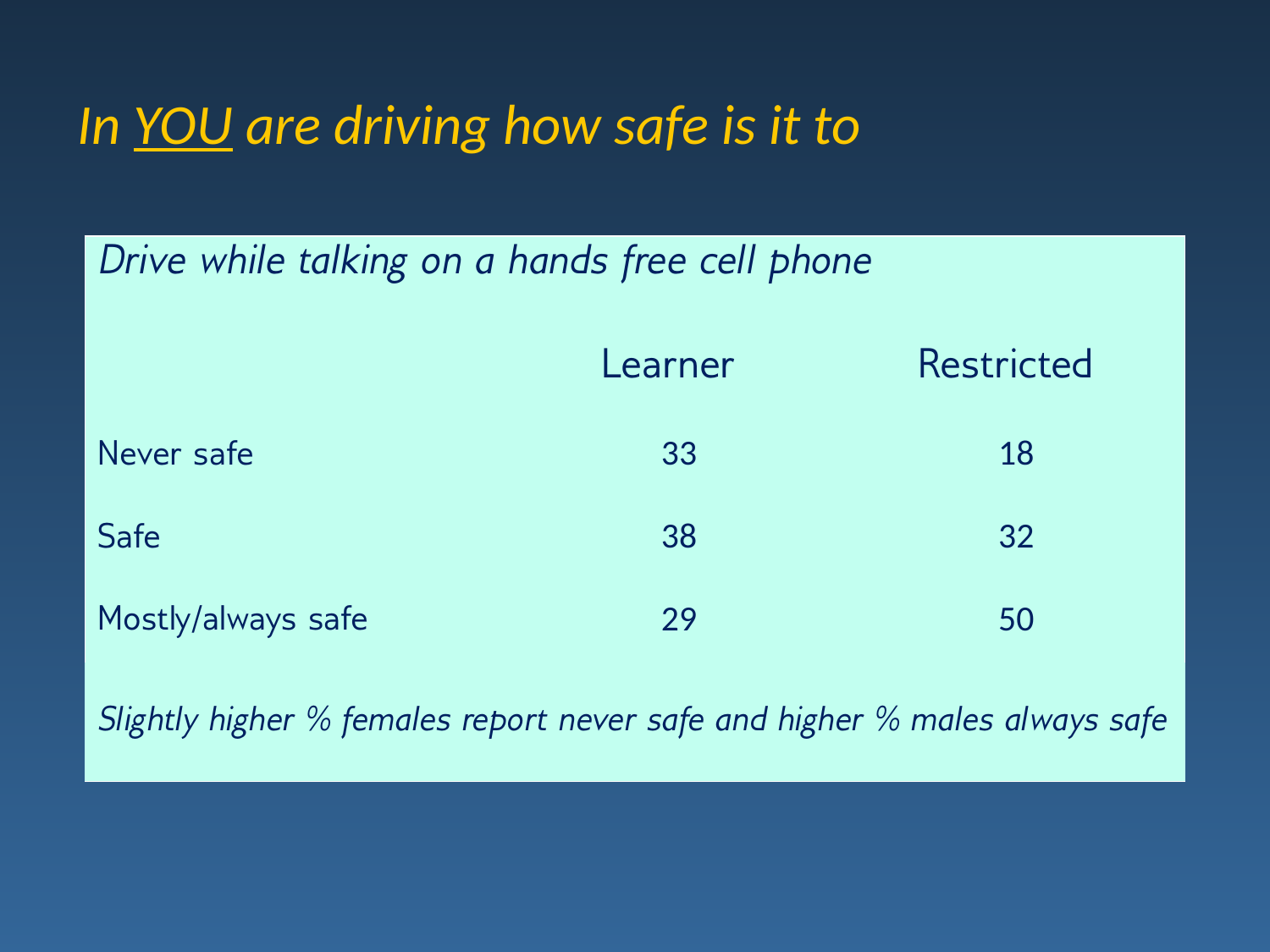

# In YOU are driving how safe is it to
| Drive while talking on a hands free cell phone |  |  |
| --- | --- | --- |
|  | Learner | Restricted |
| Never safe | 33 | 18 |
| Safe | 38 | 32 |
| Mostly/always safe | 29 | 50 |
| Slightly higher % females report never safe and higher % males always safe |  |  |